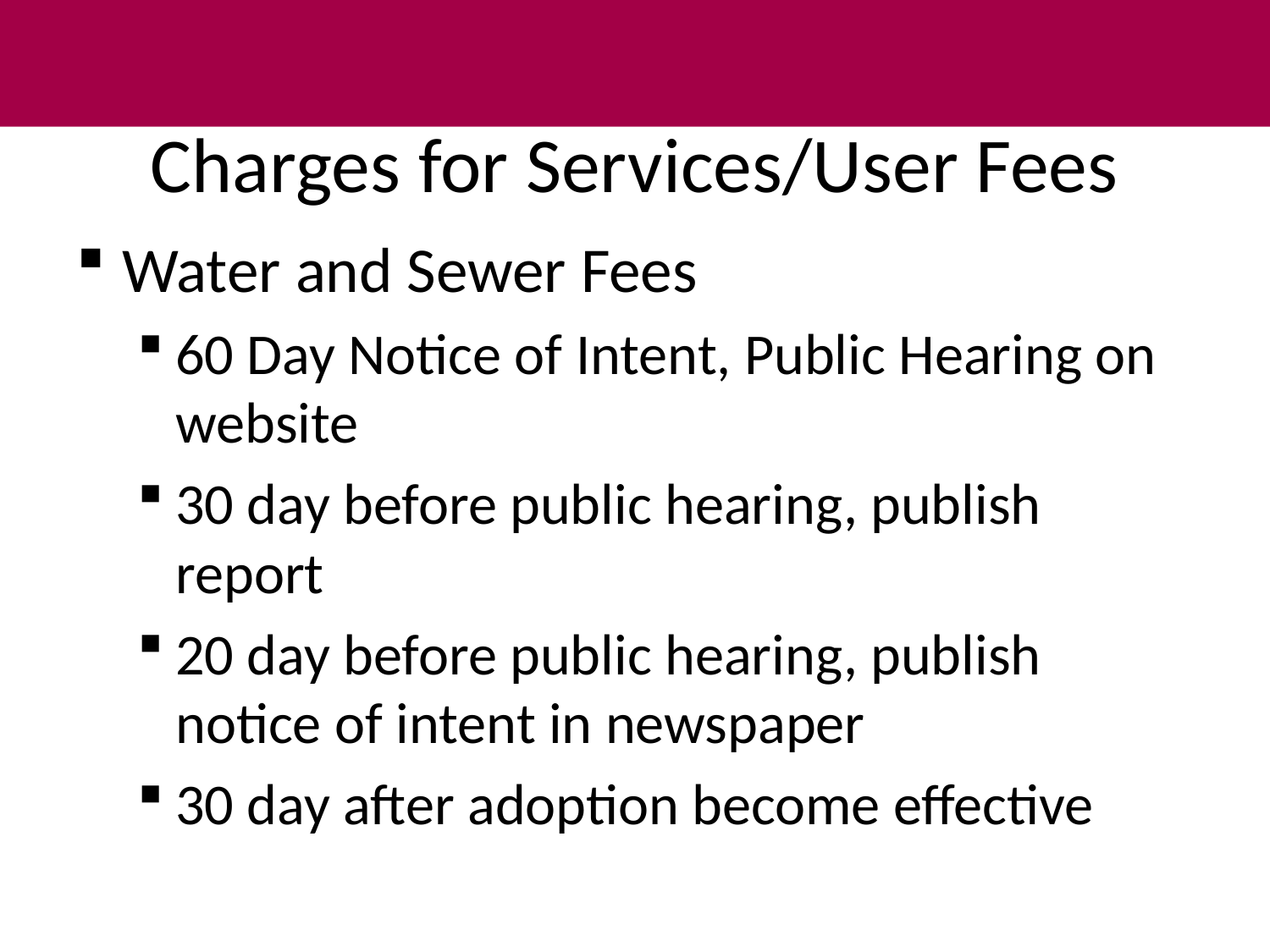

# Charges for Services/User Fees
Water and Sewer Fees
60 Day Notice of Intent, Public Hearing on website
30 day before public hearing, publish report
20 day before public hearing, publish notice of intent in newspaper
30 day after adoption become effective